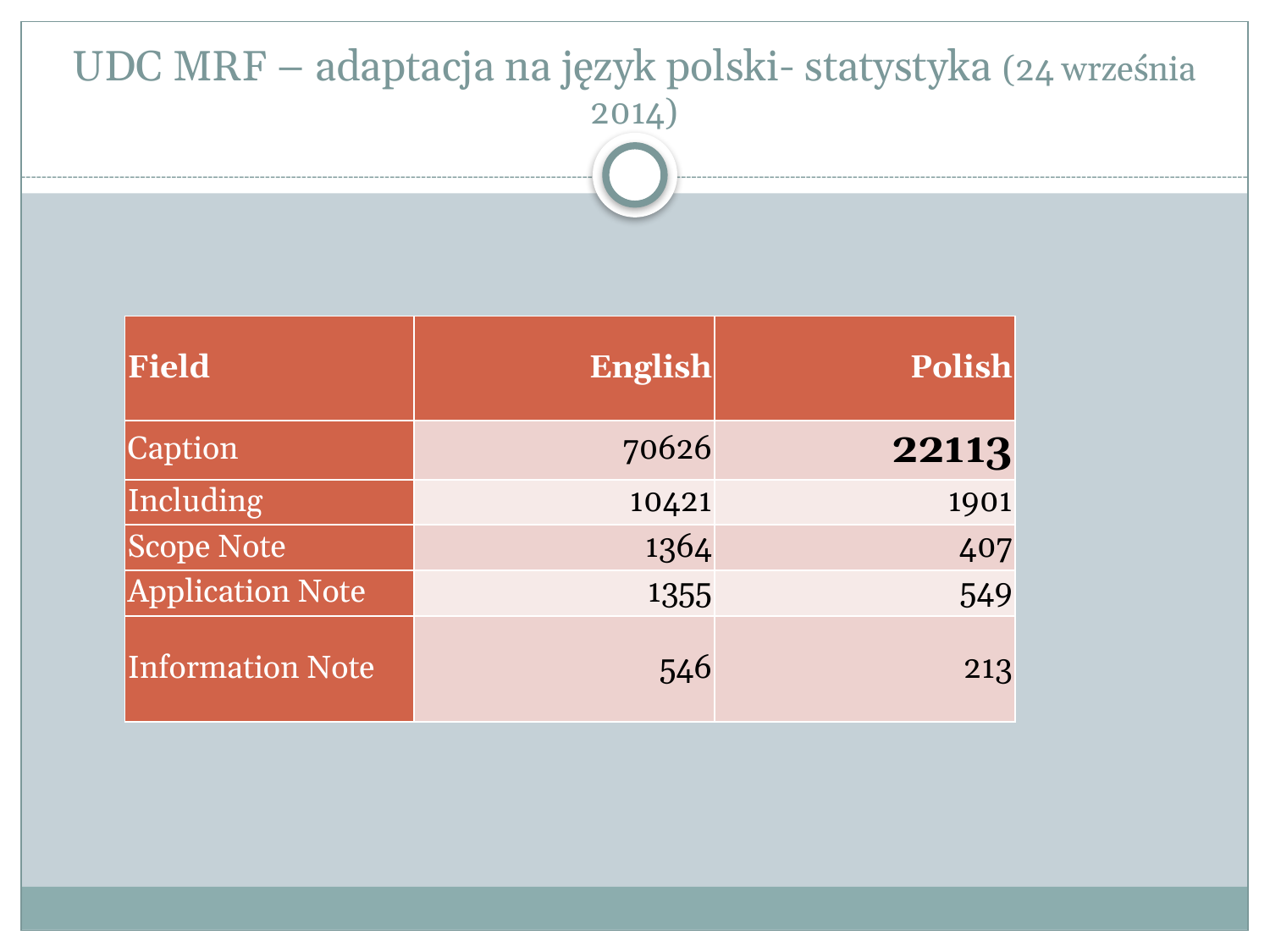

# UDC MRF – adaptacja na język polski- statystyka (24 września 2014)
| Field | English | Polish |
| --- | --- | --- |
| Caption | 70626 | 22113 |
| Including | 10421 | 1901 |
| Scope Note | 1364 | 407 |
| Application Note | 1355 | 549 |
| Information Note | 546 | 213 |